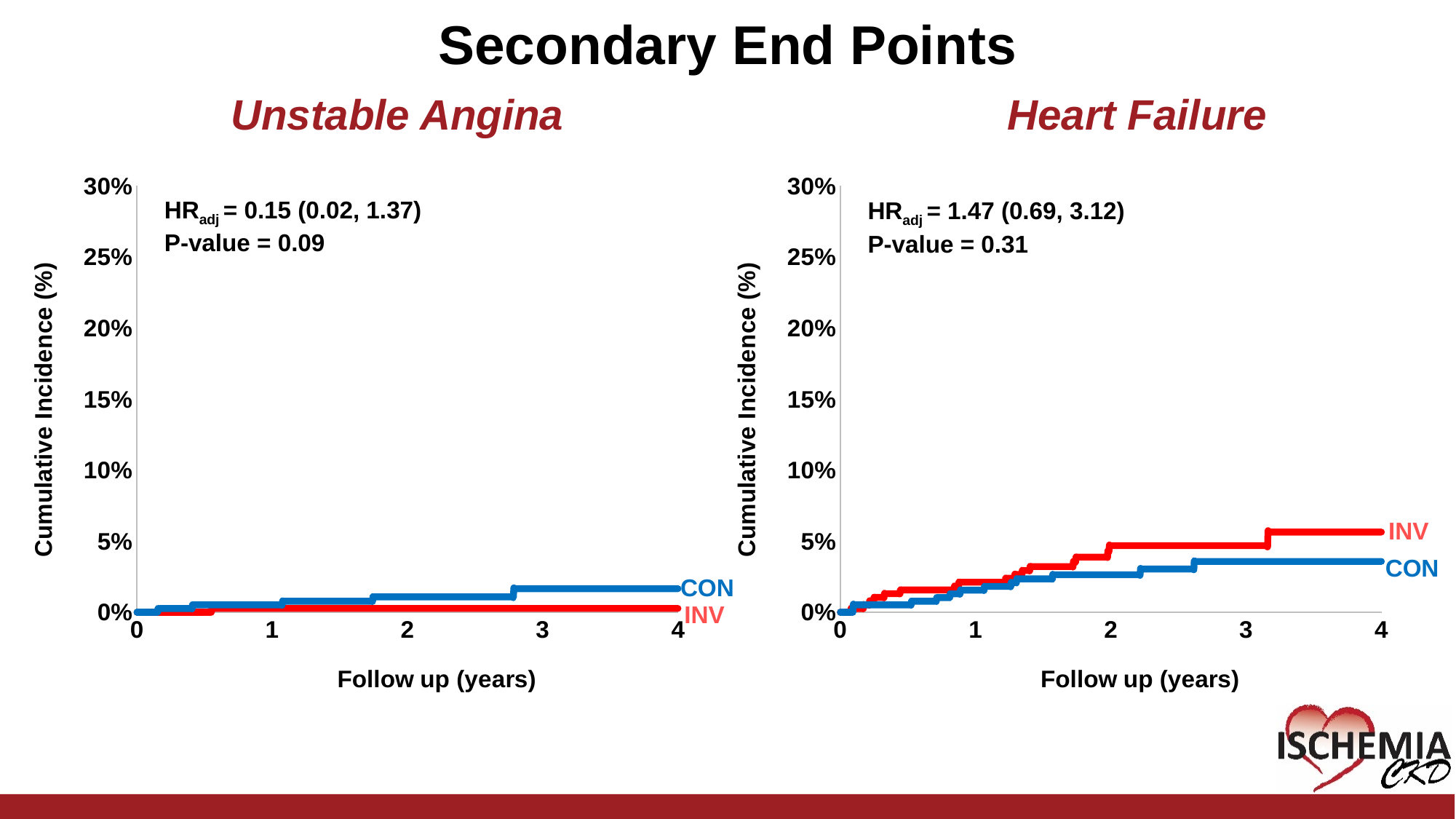

# Secondary End Points
Unstable Angina
Heart Failure

### Chart

| Category | cif_con | cif_inv |
|---|---|---|

### Chart

| Category | cif_con | cif_inv |
|---|---|---|
HRadj = 0.15 (0.02, 1.37)
P-value = 0.09
HRadj = 1.47 (0.69, 3.12)
P-value = 0.31
INV
CON
CON
INV